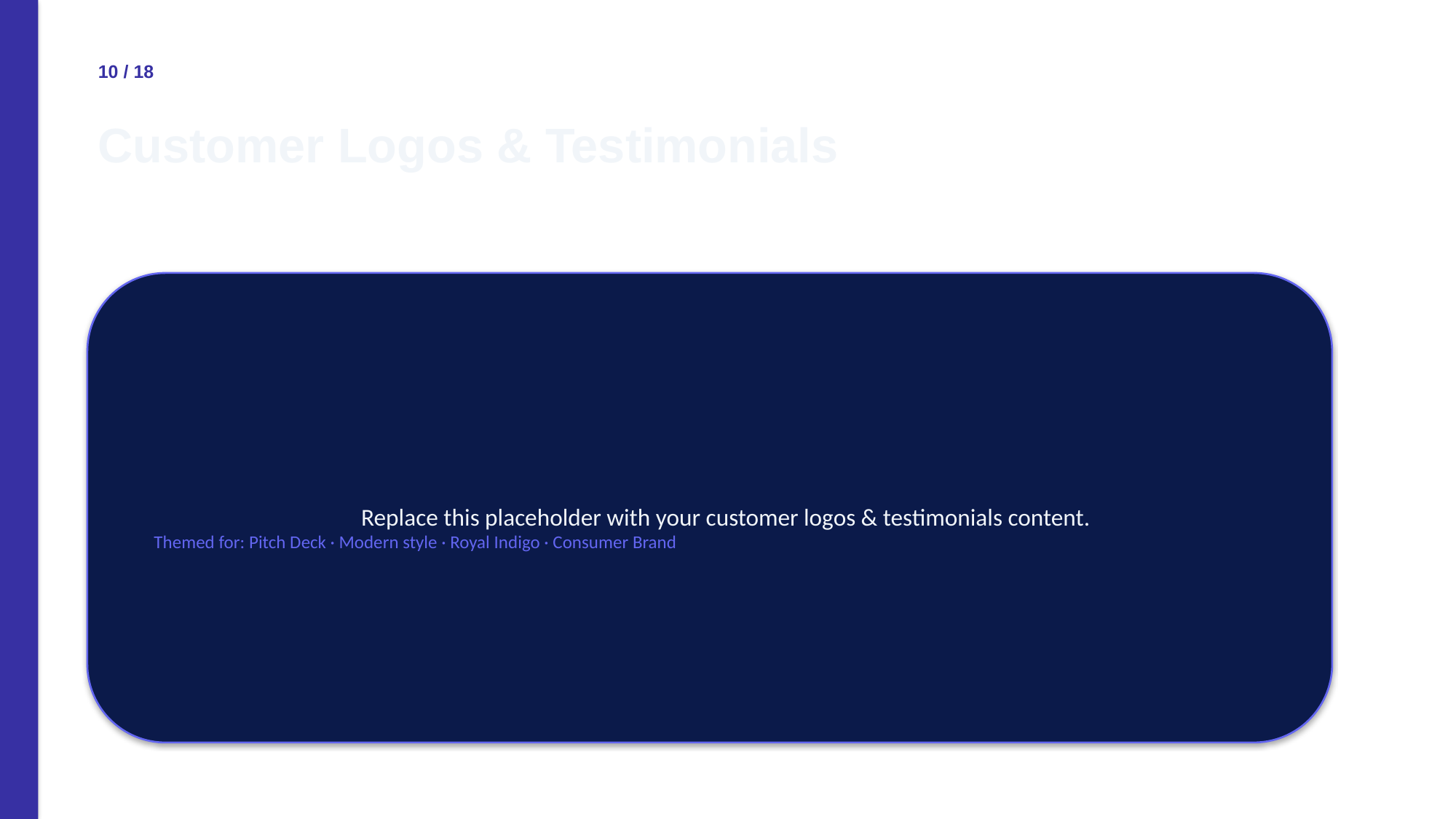

10 / 18
Customer Logos & Testimonials
Replace this placeholder with your customer logos & testimonials content.
Themed for: Pitch Deck · Modern style · Royal Indigo · Consumer Brand